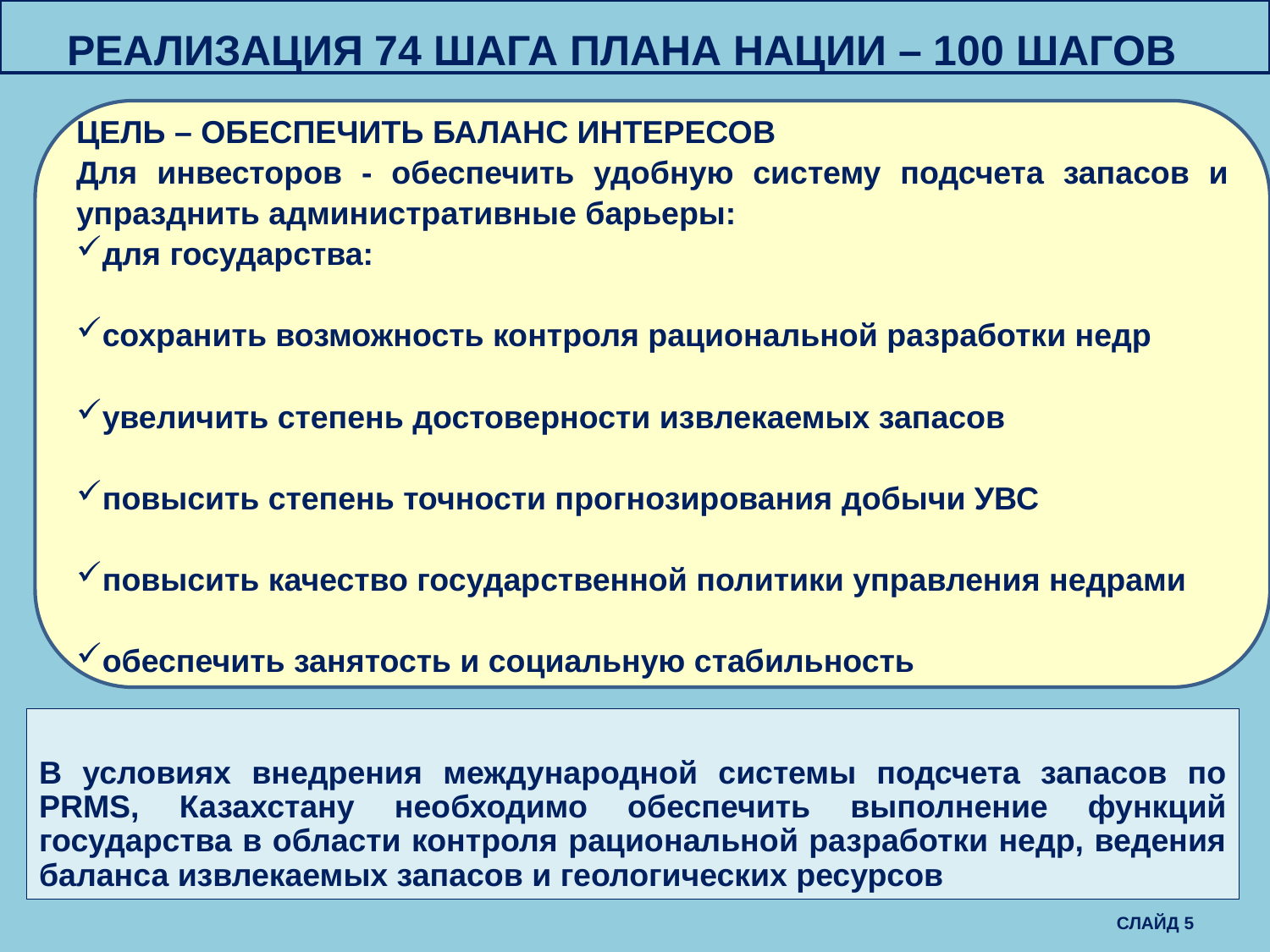

РЕАЛИЗАЦИЯ 74 ШАГА ПЛАНА НАЦИИ – 100 ШАГОВ
ЦЕЛЬ – ОБЕСПЕЧИТЬ БАЛАНС ИНТЕРЕСОВ
Для инвесторов - обеспечить удобную систему подсчета запасов и упразднить административные барьеры:
для государства:

сохранить возможность контроля рациональной разработки недр

увеличить степень достоверности извлекаемых запасов

повысить степень точности прогнозирования добычи УВС

повысить качество государственной политики управления недрами

обеспечить занятость и социальную стабильность
В условиях внедрения международной системы подсчета запасов по PRMS, Казахстану необходимо обеспечить выполнение функций государства в области контроля рациональной разработки недр, ведения баланса извлекаемых запасов и геологических ресурсов
 СЛАЙД 5